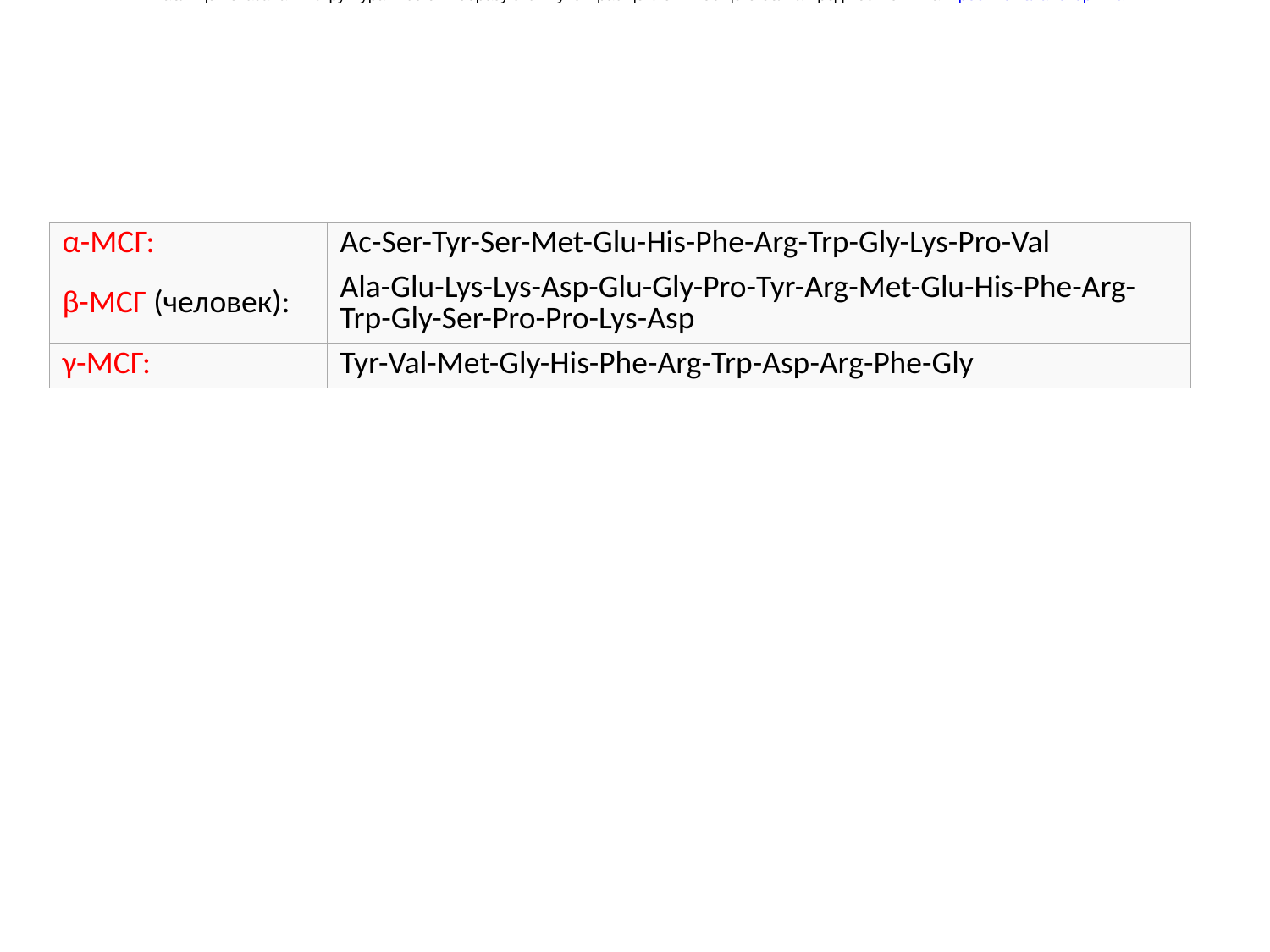

В таблице показана их структура. Все они образуются путём расщепления общего белка-предшественника -проопиомеланокортина.

| α-МСГ: | Ac-Ser-Tyr-Ser-Met-Glu-His-Phe-Arg-Trp-Gly-Lys-Pro-Val |
| --- | --- |
| β-МСГ (человек): | Ala-Glu-Lys-Lys-Asp-Glu-Gly-Pro-Tyr-Arg-Met-Glu-His-Phe-Arg-Trp-Gly-Ser-Pro-Pro-Lys-Asp |
| γ-МСГ: | Tyr-Val-Met-Gly-His-Phe-Arg-Trp-Asp-Arg-Phe-Gly |